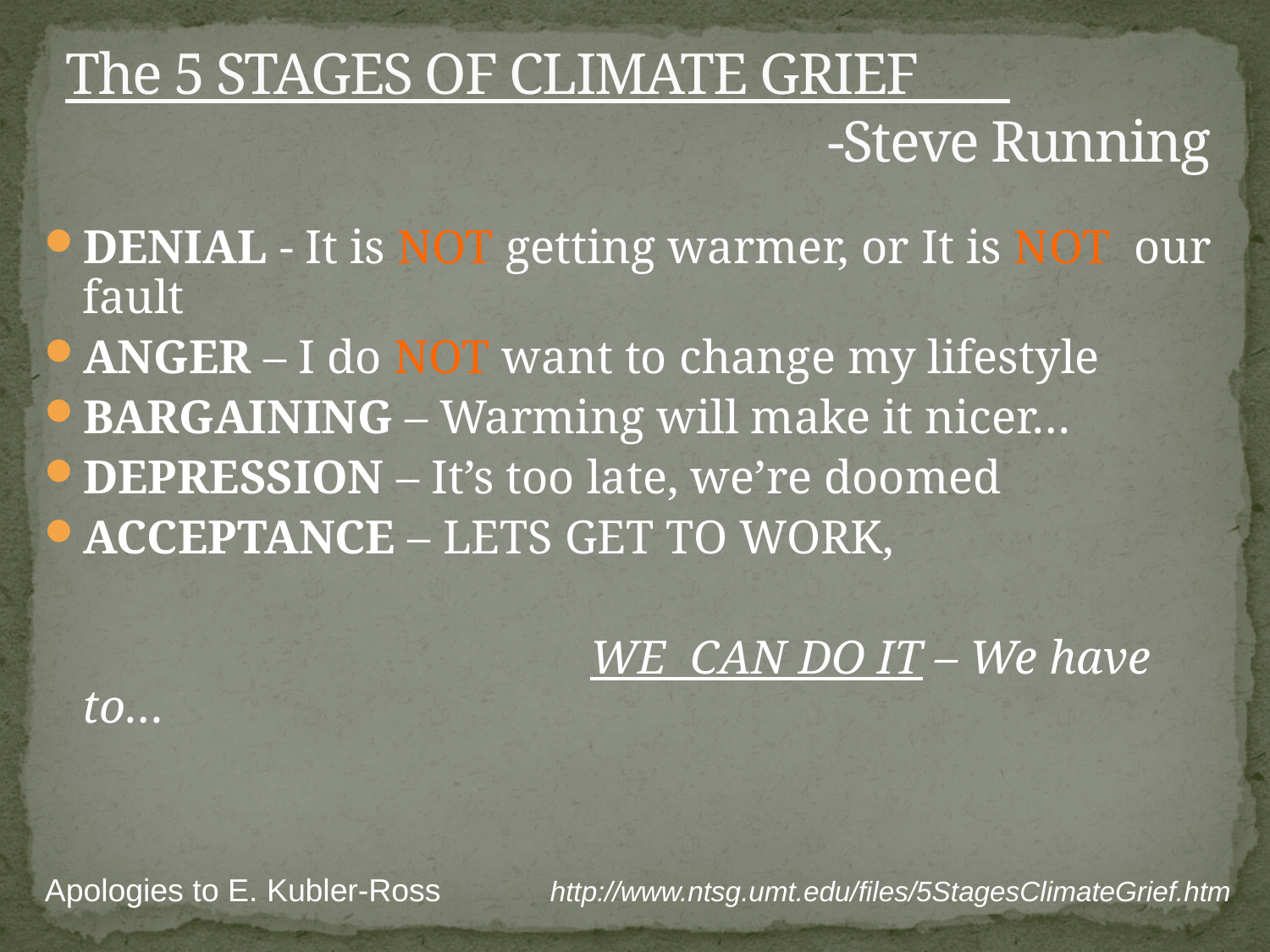

# The 5 STAGES OF CLIMATE GRIEF -Steve Running
DENIAL - It is NOT getting warmer, or It is NOT  our fault
ANGER – I do NOT want to change my lifestyle
BARGAINING – Warming will make it nicer…
DEPRESSION – It’s too late, we’re doomed
ACCEPTANCE – LETS GET TO WORK,

					WE  CAN DO IT – We have to…

Apologies to E. Kubler-Ross
http://www.ntsg.umt.edu/files/5StagesClimateGrief.htm